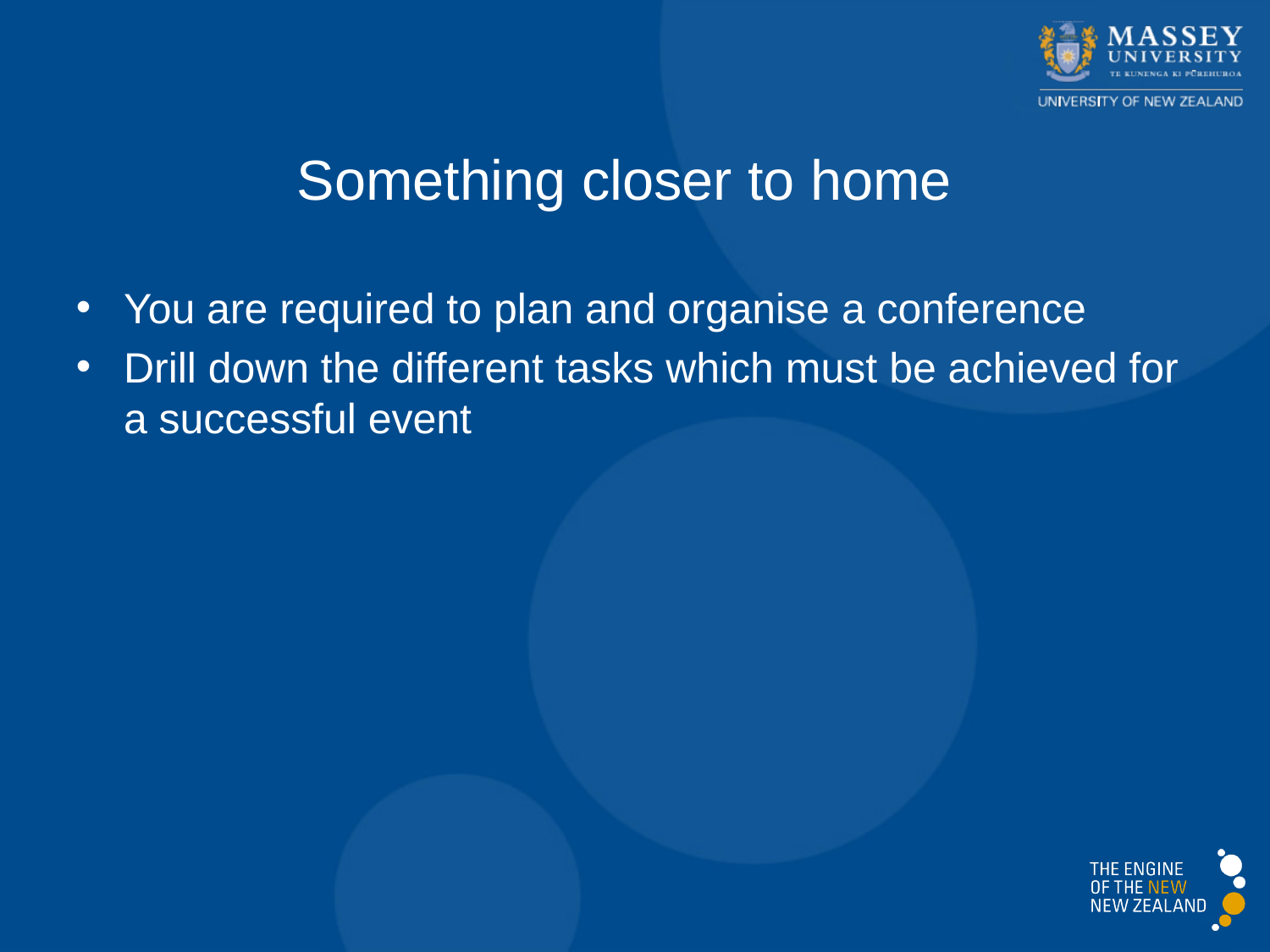

Something closer to home
You are required to plan and organise a conference
Drill down the different tasks which must be achieved for a successful event